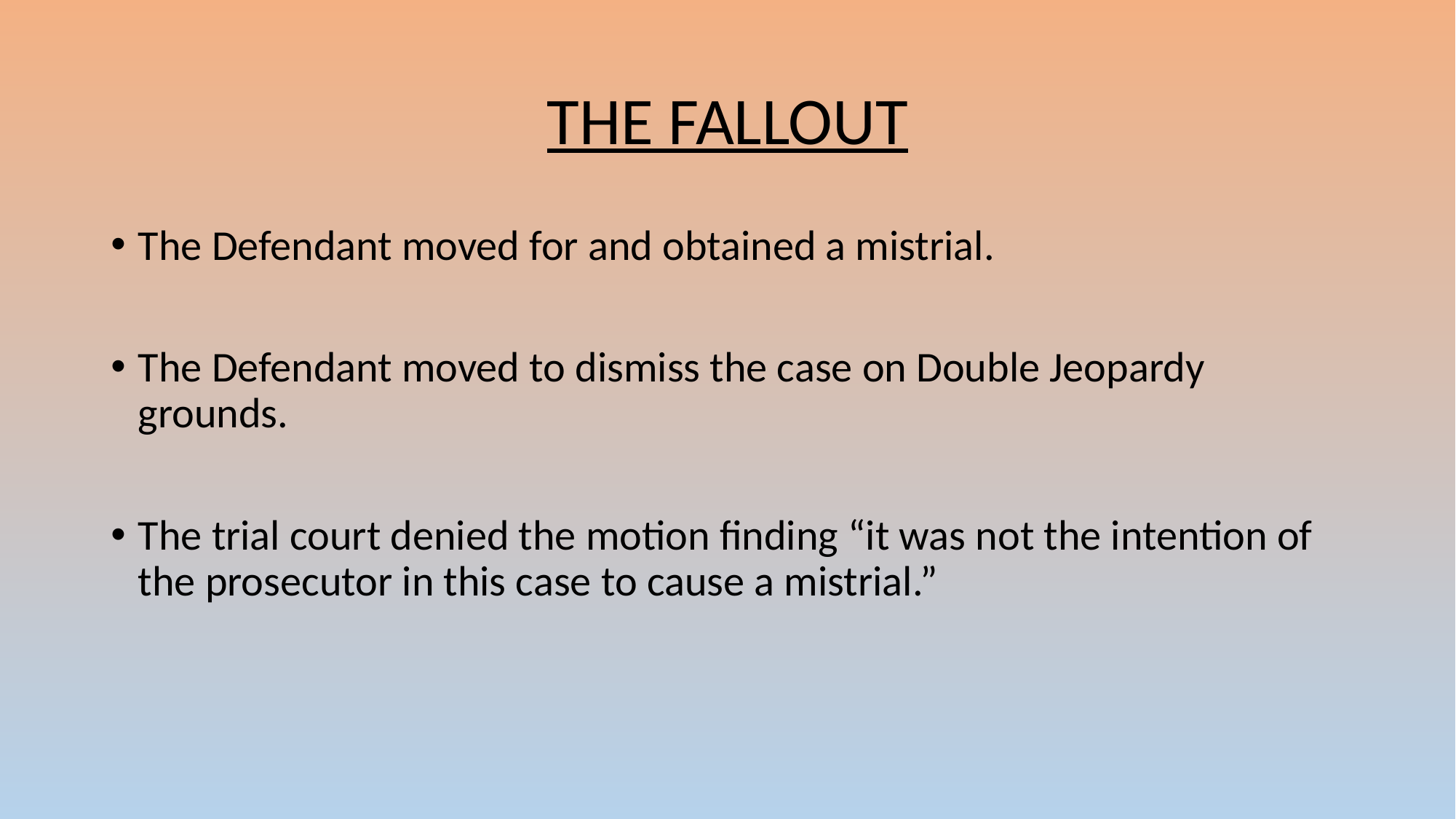

# THE FALLOUT
The Defendant moved for and obtained a mistrial.

The Defendant moved to dismiss the case on Double Jeopardy grounds.

The trial court denied the motion finding “it was not the intention of the prosecutor in this case to cause a mistrial.”